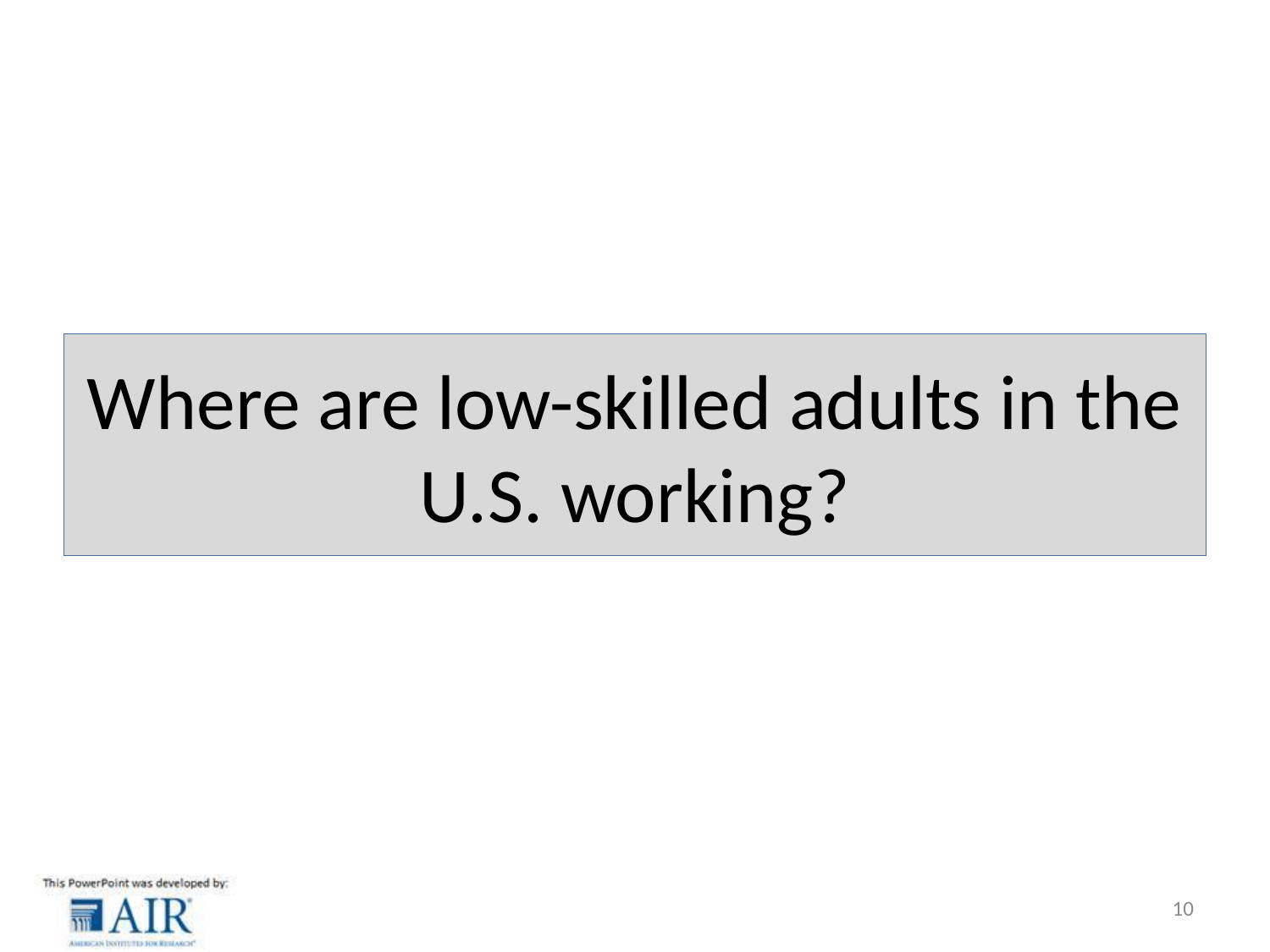

# Where are low-skilled adults in the U.S. working?
10